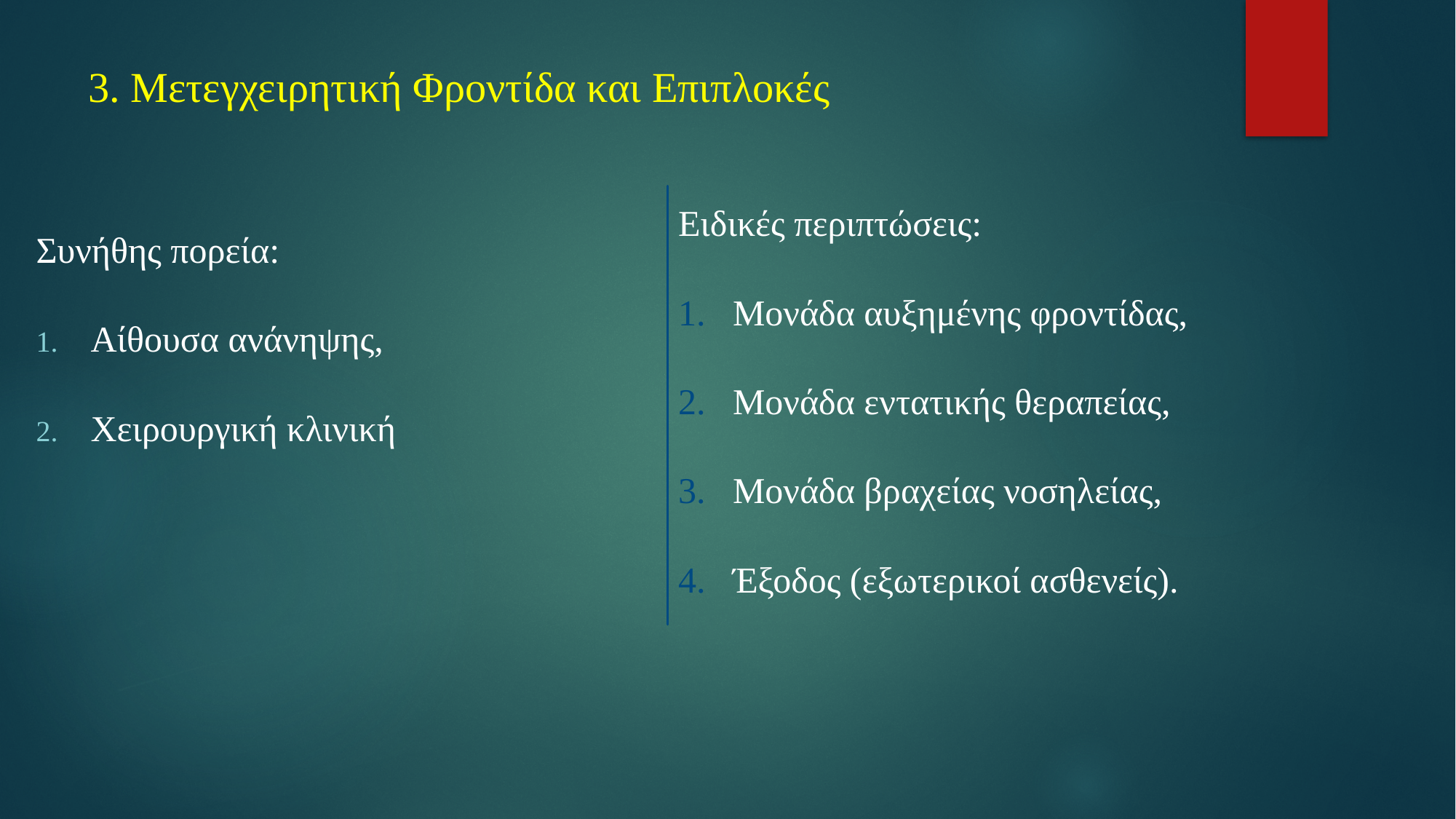

# 3. Μετεγχειρητική Φροντίδα και Επιπλοκές
Ειδικές περιπτώσεις:
Μονάδα αυξημένης φροντίδας,
Μονάδα εντατικής θεραπείας,
Μονάδα βραχείας νοσηλείας,
Έξοδος (εξωτερικοί ασθενείς).

Συνήθης πορεία:
Αίθουσα ανάνηψης,
Χειρουργική κλινική